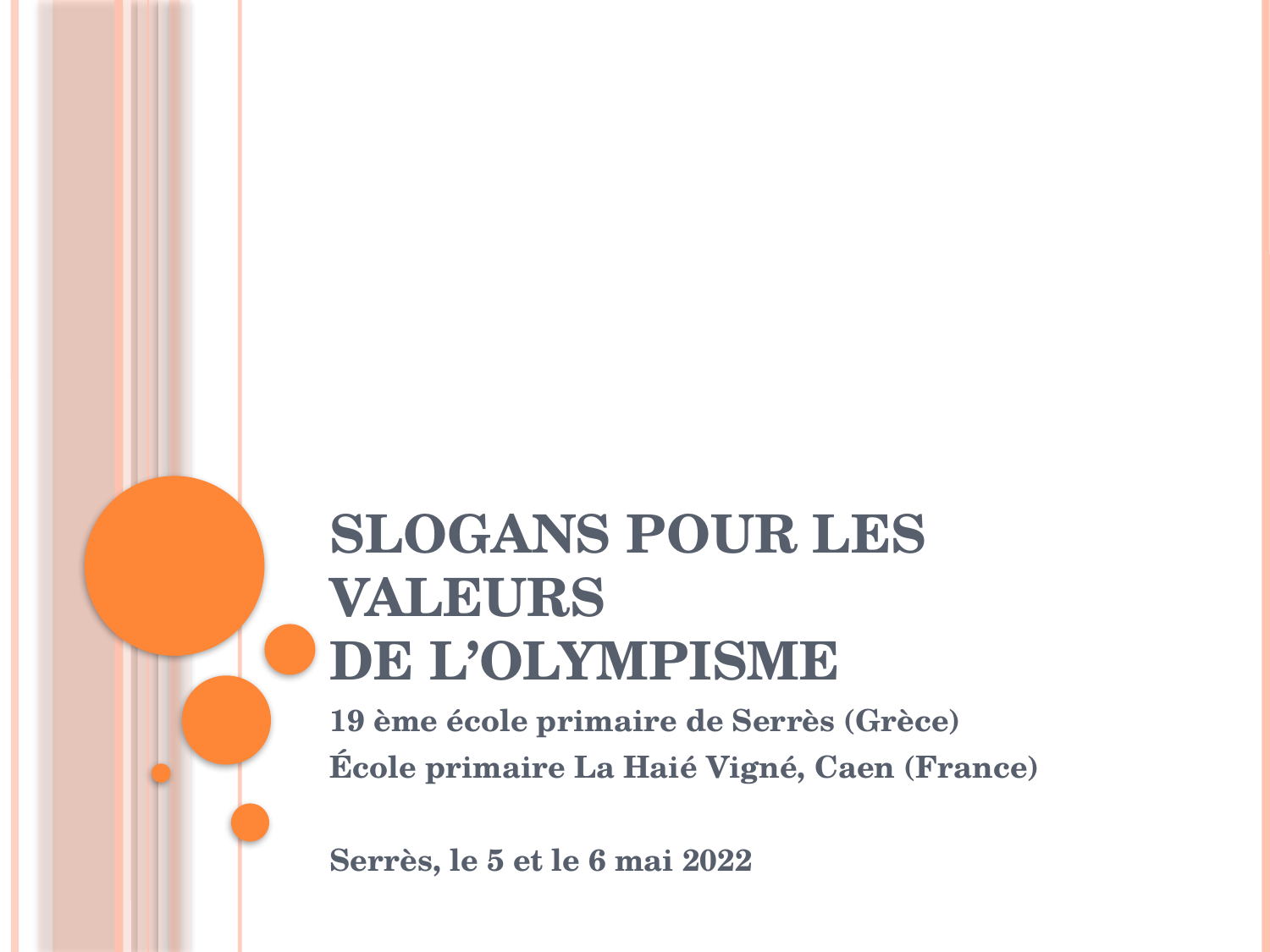

# Slogans pour les valeurs de l’olympisme
19 ème école primaire de Serrès (Grèce)
École primaire La Haié Vigné, Caen (France)

Serrès, le 5 et le 6 mai 2022